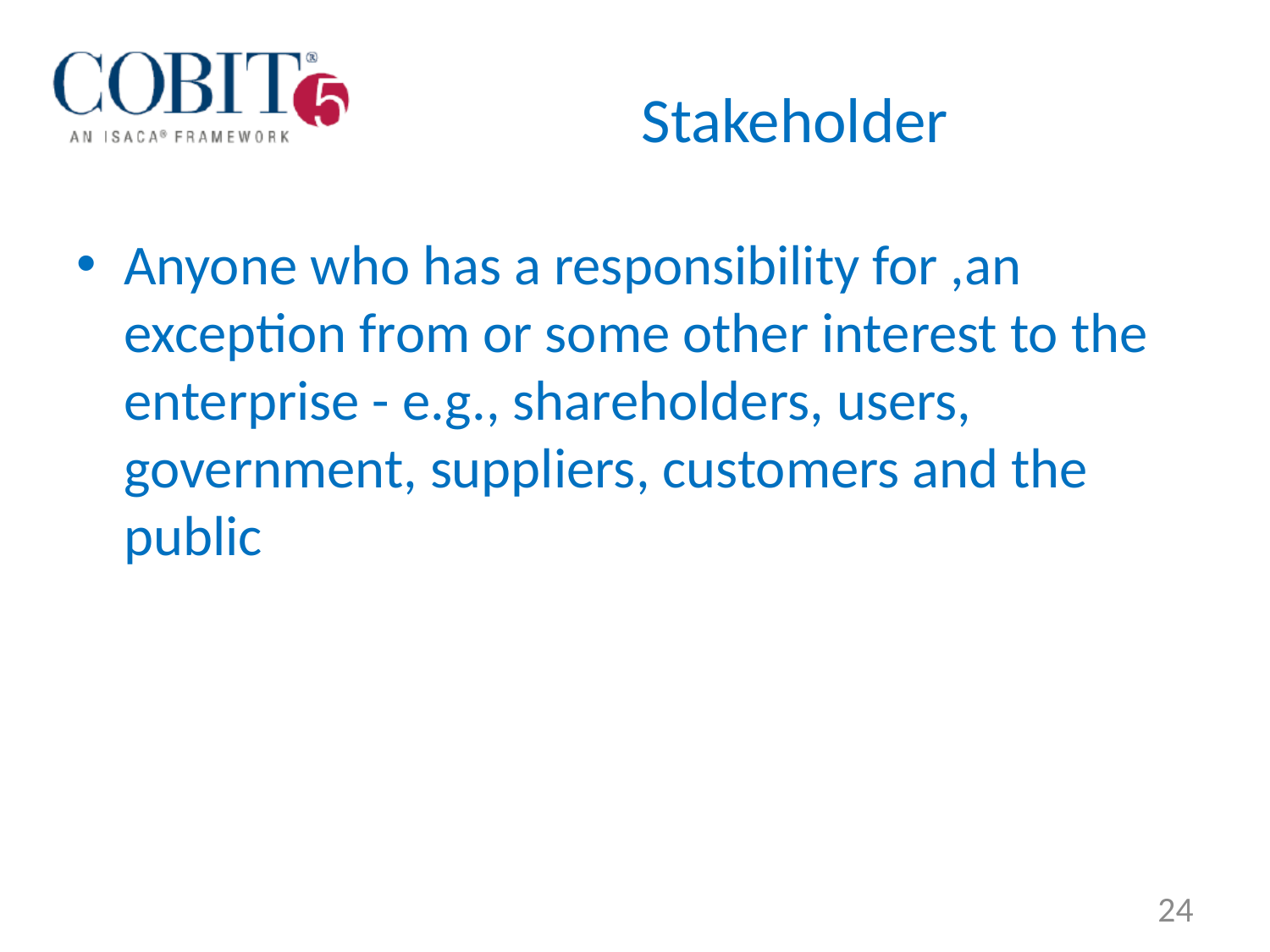

# Stakeholder
Anyone who has a responsibility for ,an exception from or some other interest to the enterprise - e.g., shareholders, users, government, suppliers, customers and the public
24